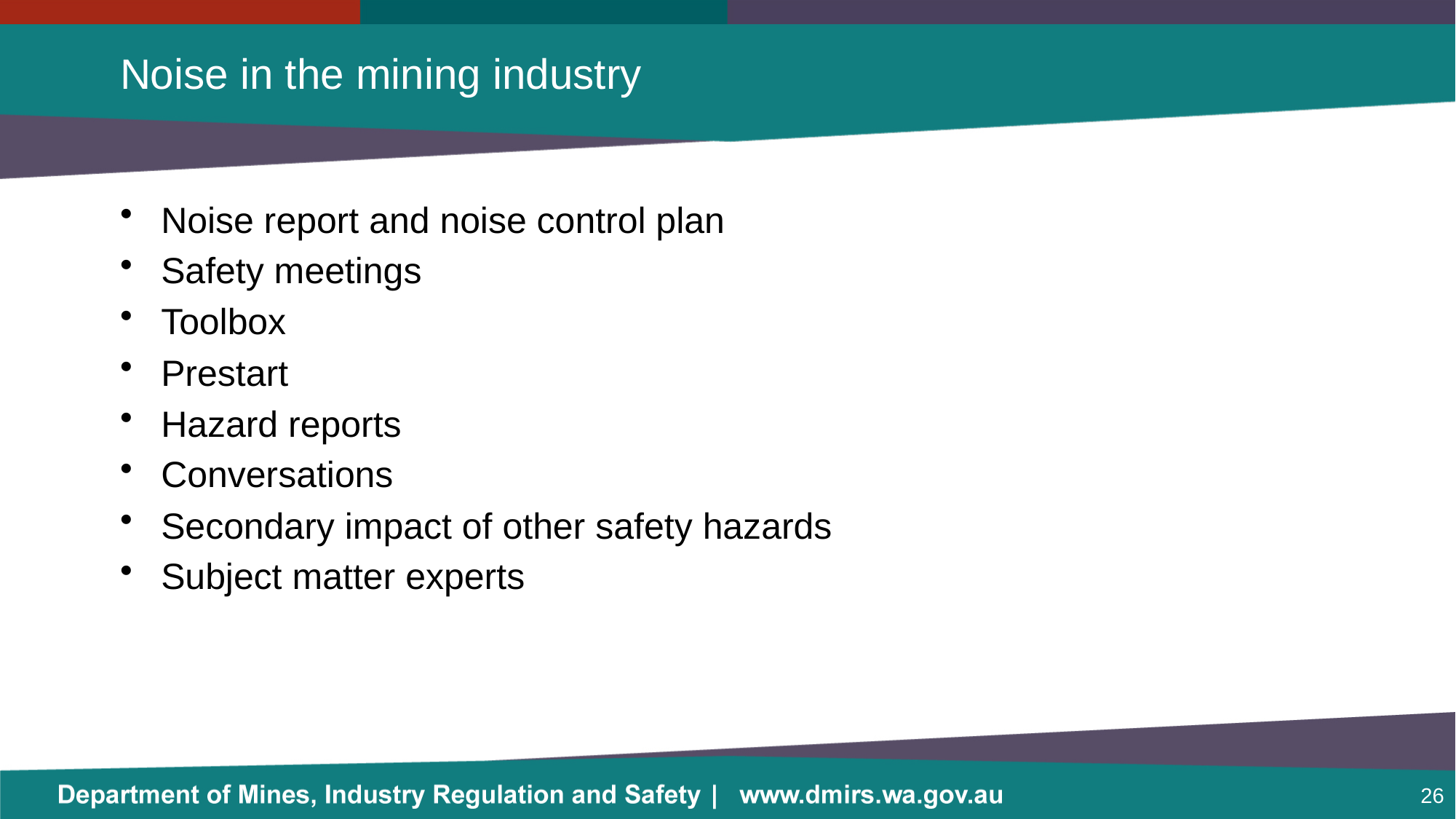

# Noise in the mining industry
Noise report and noise control plan
Safety meetings
Toolbox
Prestart
Hazard reports
Conversations
Secondary impact of other safety hazards
Subject matter experts

26